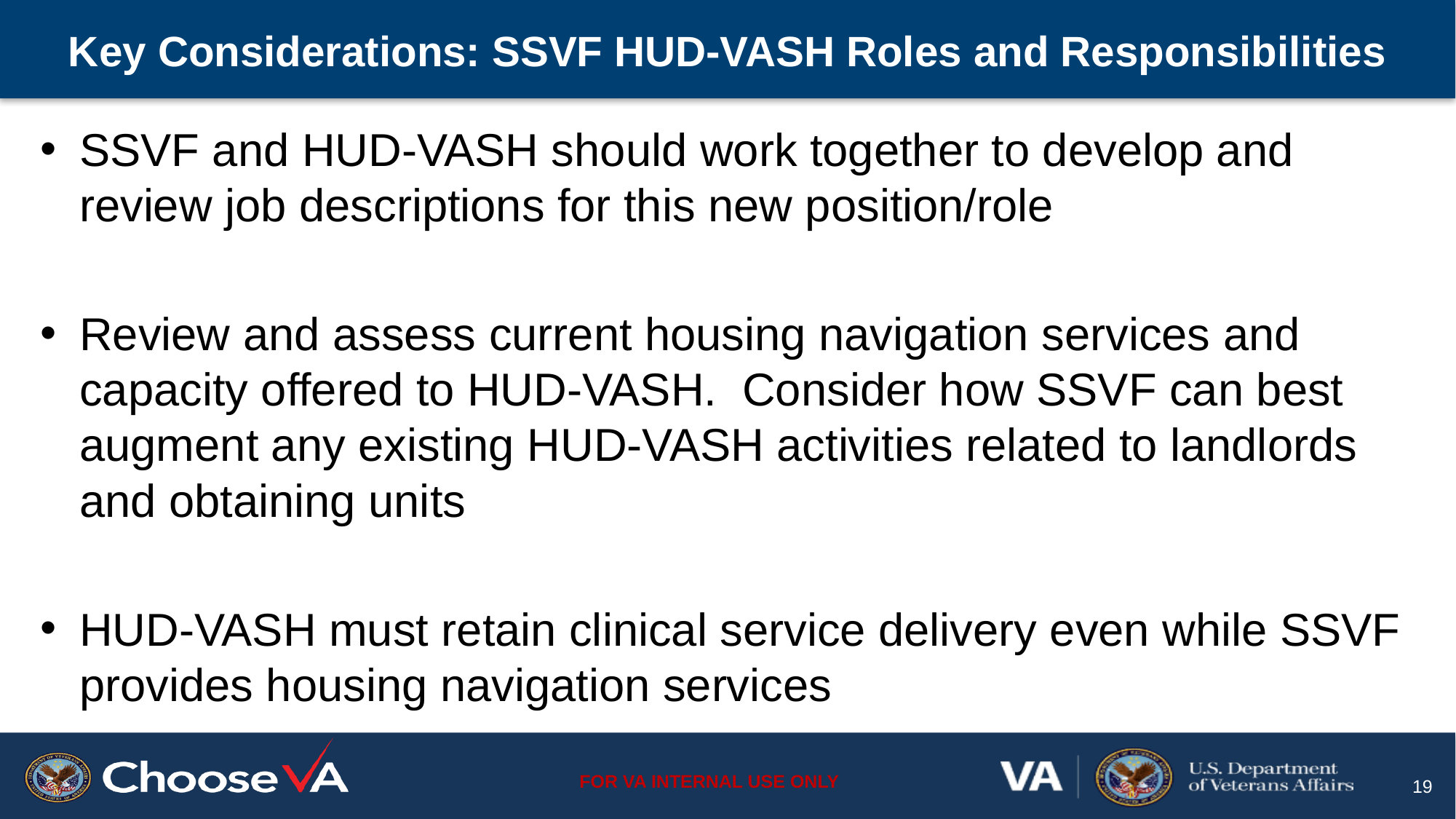

# Key Considerations: SSVF HUD-VASH Roles and Responsibilities
SSVF and HUD-VASH should work together to develop and review job descriptions for this new position/role

Review and assess current housing navigation services and capacity offered to HUD-VASH.  Consider how SSVF can best augment any existing HUD-VASH activities related to landlords and obtaining units

HUD-VASH must retain clinical service delivery even while SSVF provides housing navigation services

19